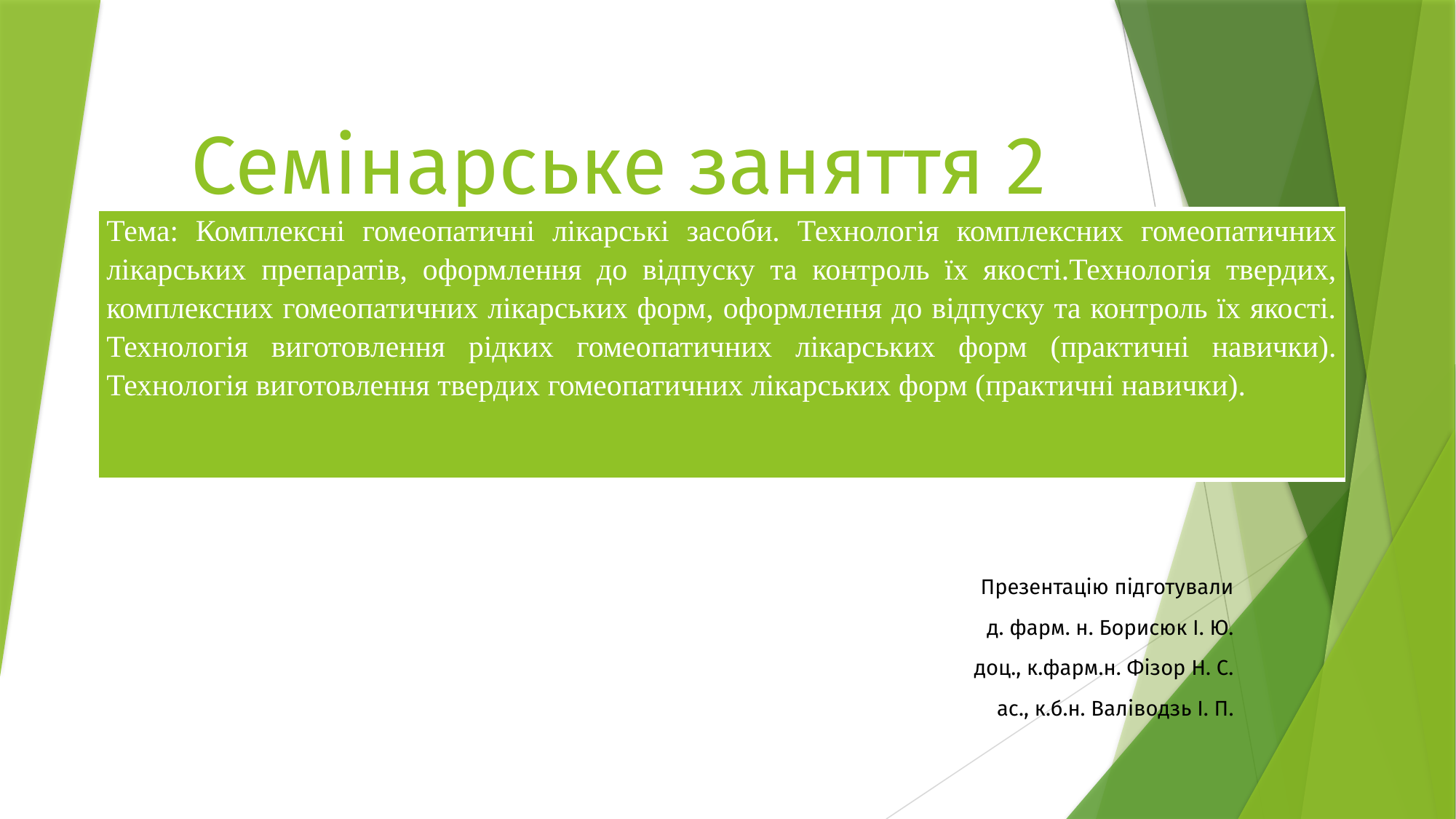

# Семінарське заняття 2
| Тема: Комплексні гомеопатичні лікарські засоби. Технологія комплексних гомеопатичних лікарських препаратів, оформлення до відпуску та контроль їх якості.Технологія твердих, комплексних гомеопатичних лікарських форм, оформлення до відпуску та контроль їх якості. Технологія виготовлення рідких гомеопатичних лікарських форм (практичні навички). Технологія виготовлення твердих гомеопатичних лікарських форм (практичні навички). |
| --- |
Презентацію підготували
д. фарм. н. Борисюк І. Ю.
доц., к.фарм.н. Фізор Н. С.
ас., к.б.н. Валіводзь І. П.